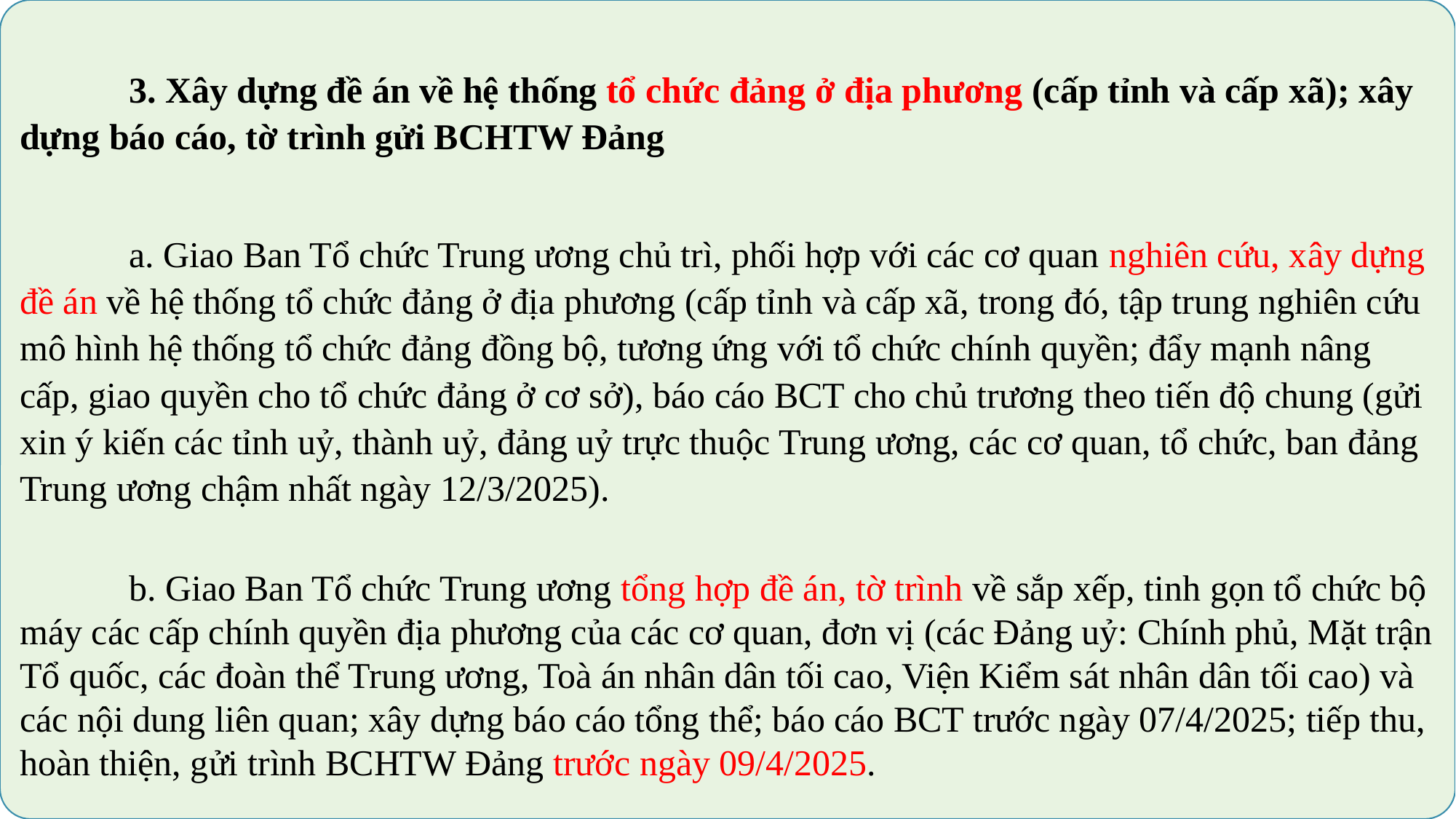

3. Xây dựng đề án về hệ thống tổ chức đảng ở địa phương (cấp tỉnh và cấp xã); xây dựng báo cáo, tờ trình gửi BCHTW Đảng

	a. Giao Ban Tổ chức Trung ương chủ trì, phối hợp với các cơ quan nghiên cứu, xây dựng đề án về hệ thống tổ chức đảng ở địa phương (cấp tỉnh và cấp xã, trong đó, tập trung nghiên cứu mô hình hệ thống tổ chức đảng đồng bộ, tương ứng với tổ chức chính quyền; đẩy mạnh nâng cấp, giao quyền cho tổ chức đảng ở cơ sở), báo cáo BCT cho chủ trương theo tiến độ chung (gửi xin ý kiến các tỉnh uỷ, thành uỷ, đảng uỷ trực thuộc Trung ương, các cơ quan, tổ chức, ban đảng Trung ương chậm nhất ngày 12/3/2025).

	b. Giao Ban Tổ chức Trung ương tổng hợp đề án, tờ trình về sắp xếp, tinh gọn tổ chức bộ máy các cấp chính quyền địa phương của các cơ quan, đơn vị (các Đảng uỷ: Chính phủ, Mặt trận Tổ quốc, các đoàn thể Trung ương, Toà án nhân dân tối cao, Viện Kiểm sát nhân dân tối cao) và các nội dung liên quan; xây dựng báo cáo tổng thể; báo cáo BCT trước ngày 07/4/2025; tiếp thu, hoàn thiện, gửi trình BCHTW Đảng trước ngày 09/4/2025.